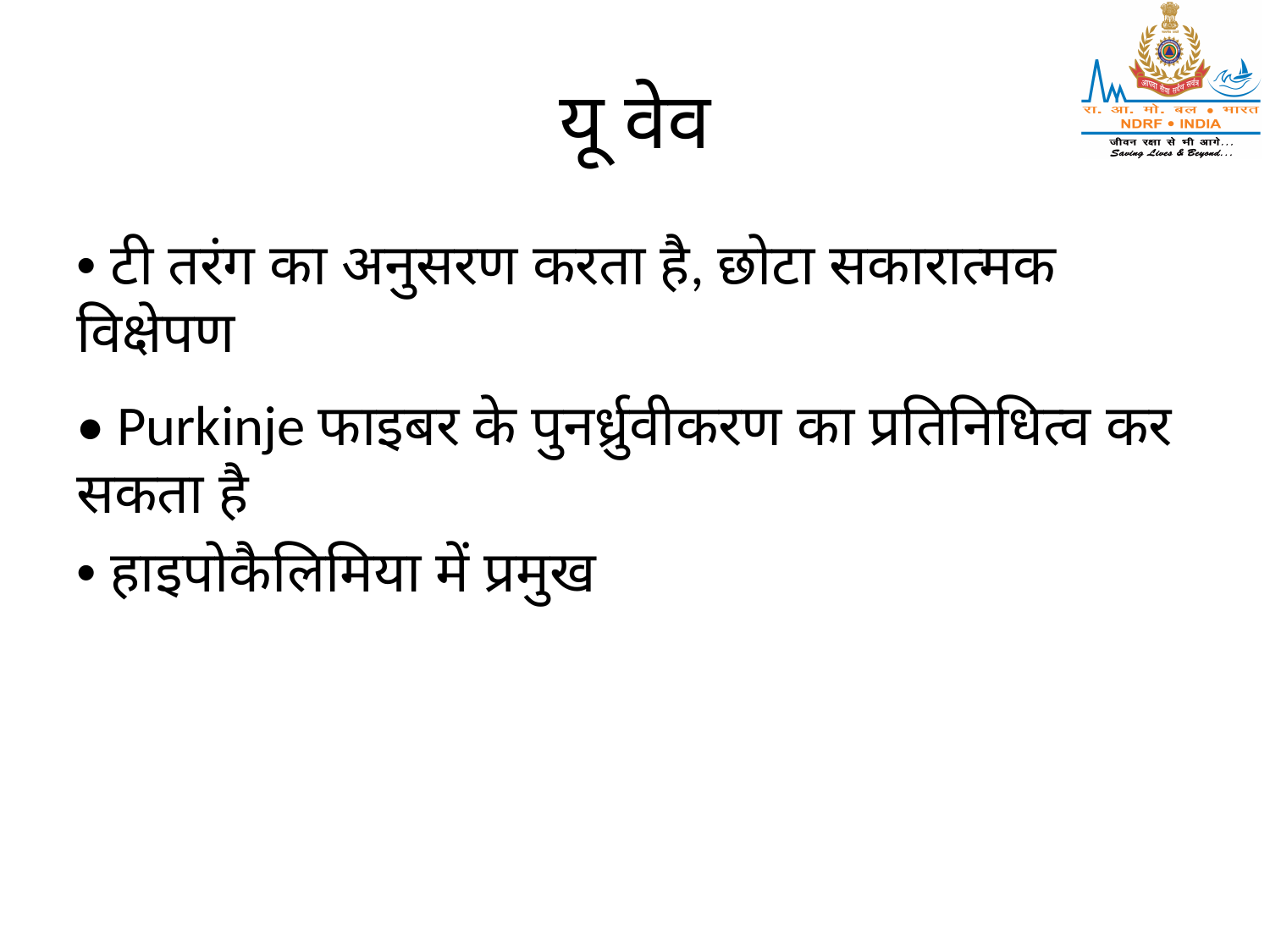

# यू वेव
• टी तरंग का अनुसरण करता है, छोटा सकारात्मक विक्षेपण
• Purkinje फाइबर के पुनर्ध्रुवीकरण का प्रतिनिधित्व कर सकता है
• हाइपोकैलिमिया में प्रमुख